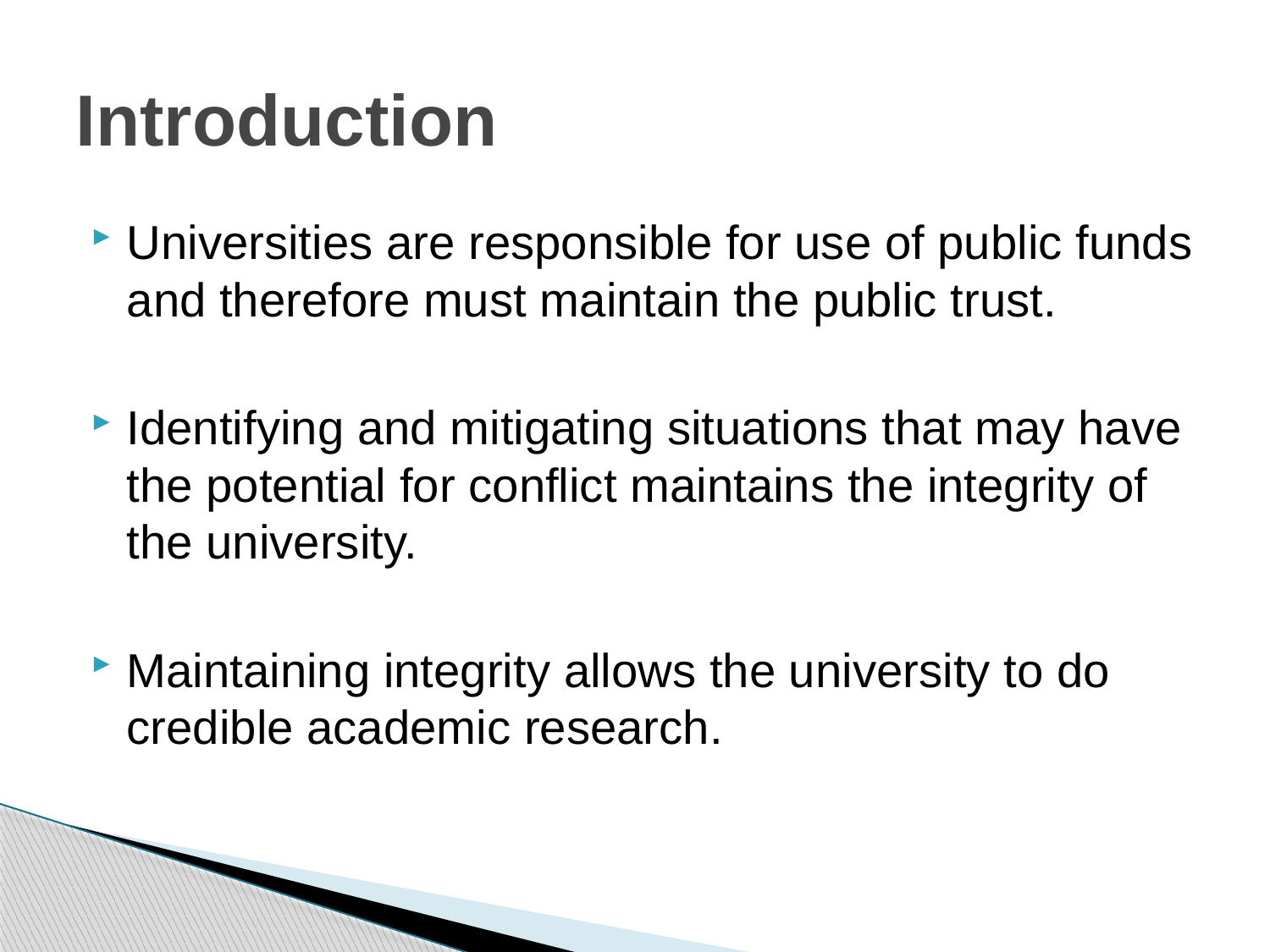

# Introduction
Universities are responsible for use of public funds and therefore must maintain the public trust.

Identifying and mitigating situations that may have the potential for conflict maintains the integrity of the university.

Maintaining integrity allows the university to do credible academic research.